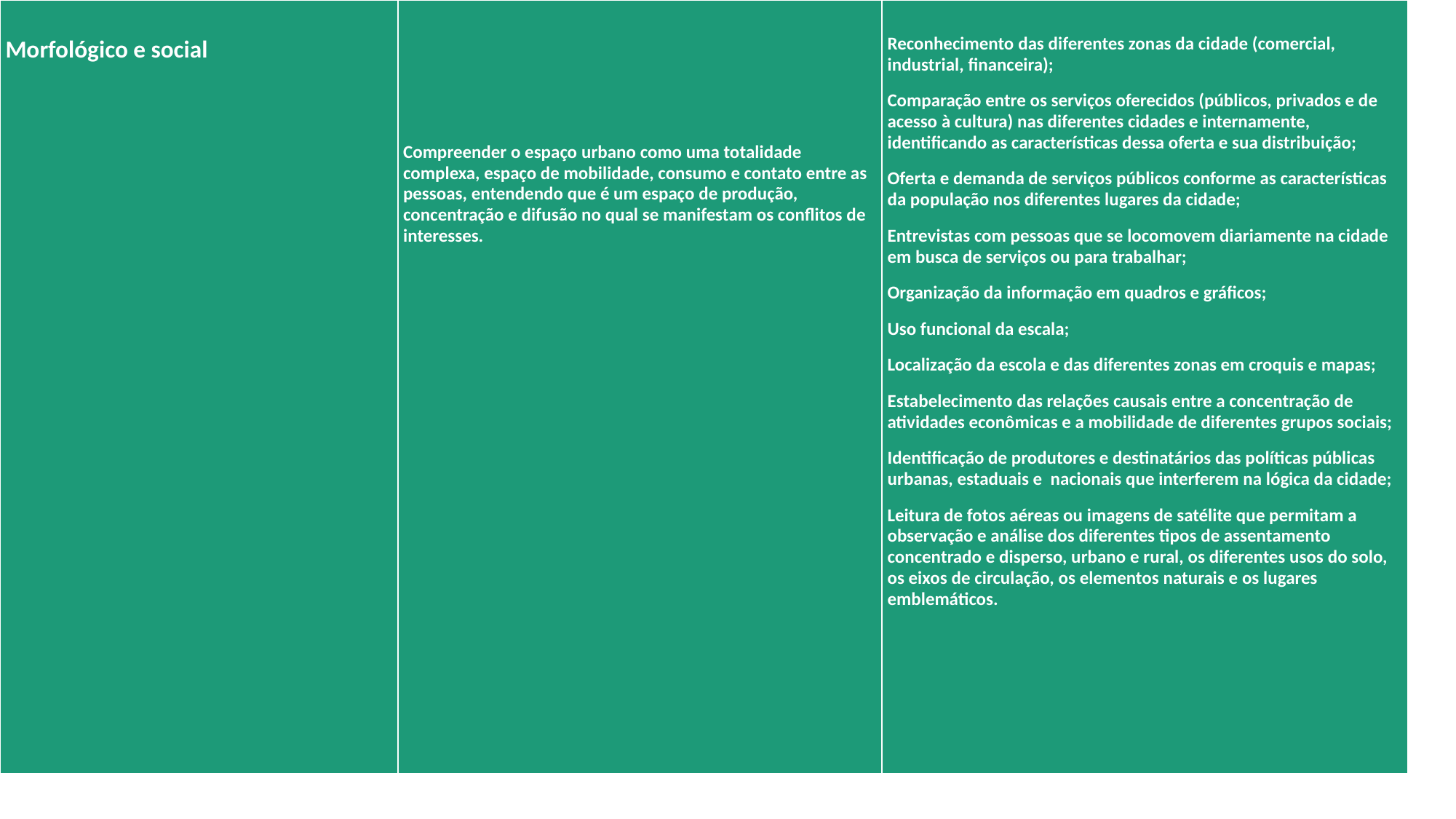

| Morfológico e social | Compreender o espaço urbano como uma totalidade complexa, espaço de mobilidade, consumo e contato entre as pessoas, entendendo que é um espaço de produção, concentração e difusão no qual se manifestam os conflitos de interesses. | Reconhecimento das diferentes zonas da cidade (comercial, industrial, financeira); Comparação entre os serviços oferecidos (públicos, privados e de acesso à cultura) nas diferentes cidades e internamente, identificando as características dessa oferta e sua distribuição; Oferta e demanda de serviços públicos conforme as características da população nos diferentes lugares da cidade; Entrevistas com pessoas que se locomovem diariamente na cidade em busca de serviços ou para trabalhar; Organização da informação em quadros e gráficos; Uso funcional da escala; Localização da escola e das diferentes zonas em croquis e mapas; Estabelecimento das relações causais entre a concentração de atividades econômicas e a mobilidade de diferentes grupos sociais; Identificação de produtores e destinatários das políticas públicas urbanas, estaduais e nacionais que interferem na lógica da cidade; Leitura de fotos aéreas ou imagens de satélite que permitam a observação e análise dos diferentes tipos de assentamento concentrado e disperso, urbano e rural, os diferentes usos do solo, os eixos de circulação, os elementos naturais e os lugares emblemáticos. |
| --- | --- | --- |
#